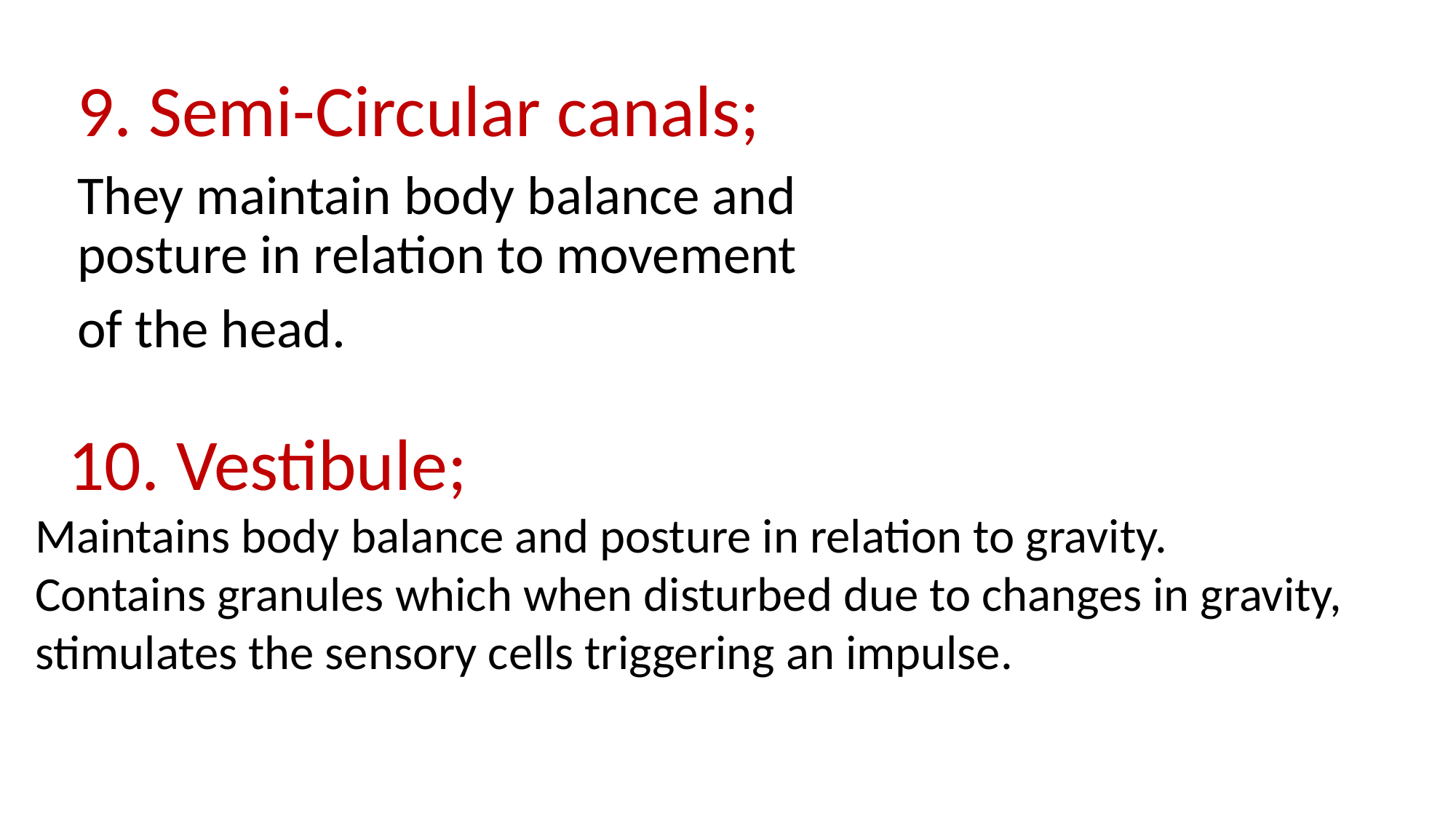

9. Semi-Circular canals;
They maintain body balance and posture in relation to movement
of the head.

  10. Vestibule;
Maintains body balance and posture in relation to gravity.
Contains granules which when disturbed due to changes in gravity, stimulates the sensory cells triggering an impulse.